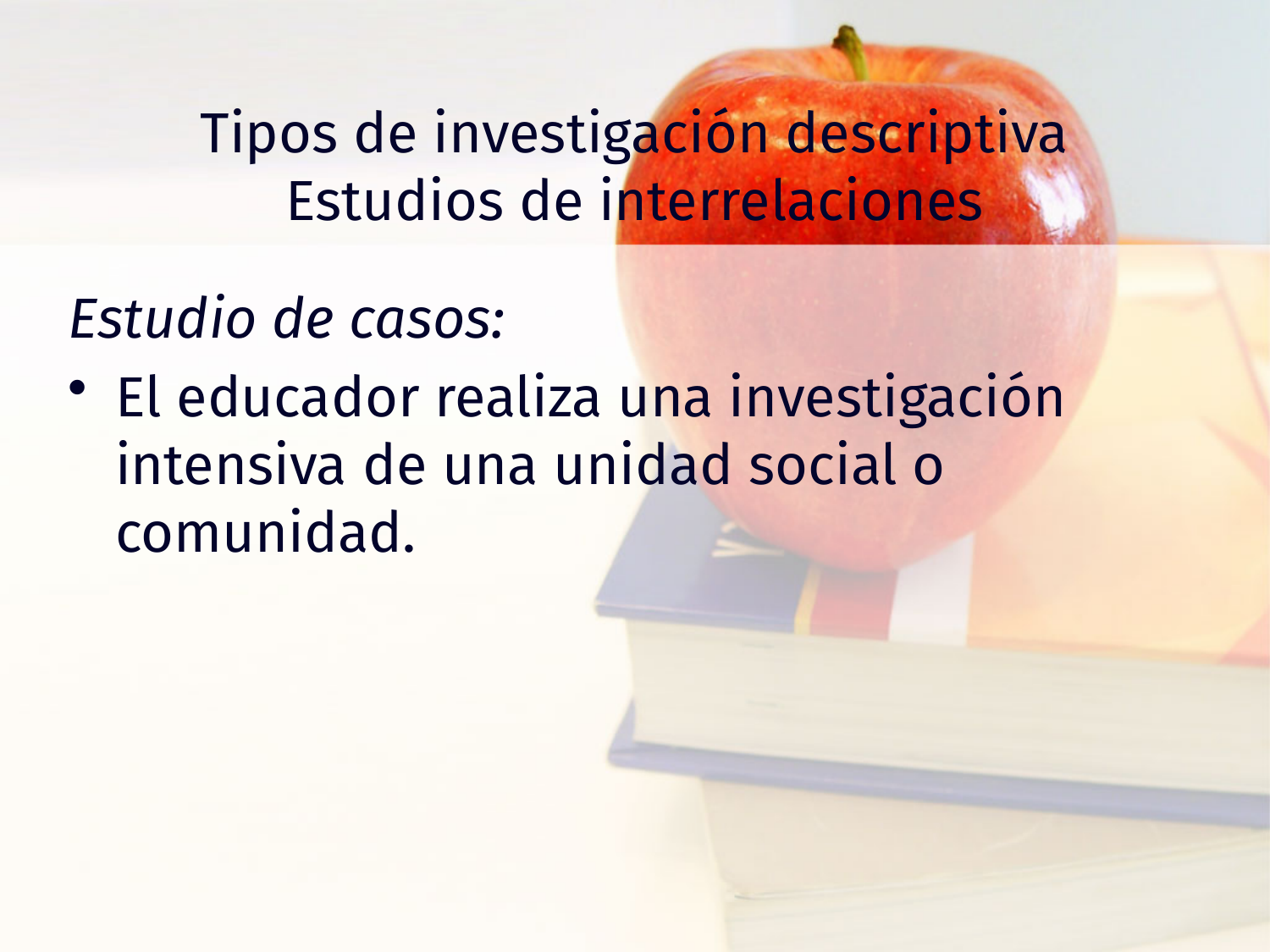

# Tipos de investigación descriptiva Estudios de interrelaciones
Estudio de casos:
El educador realiza una investigación intensiva de una unidad social o comunidad.